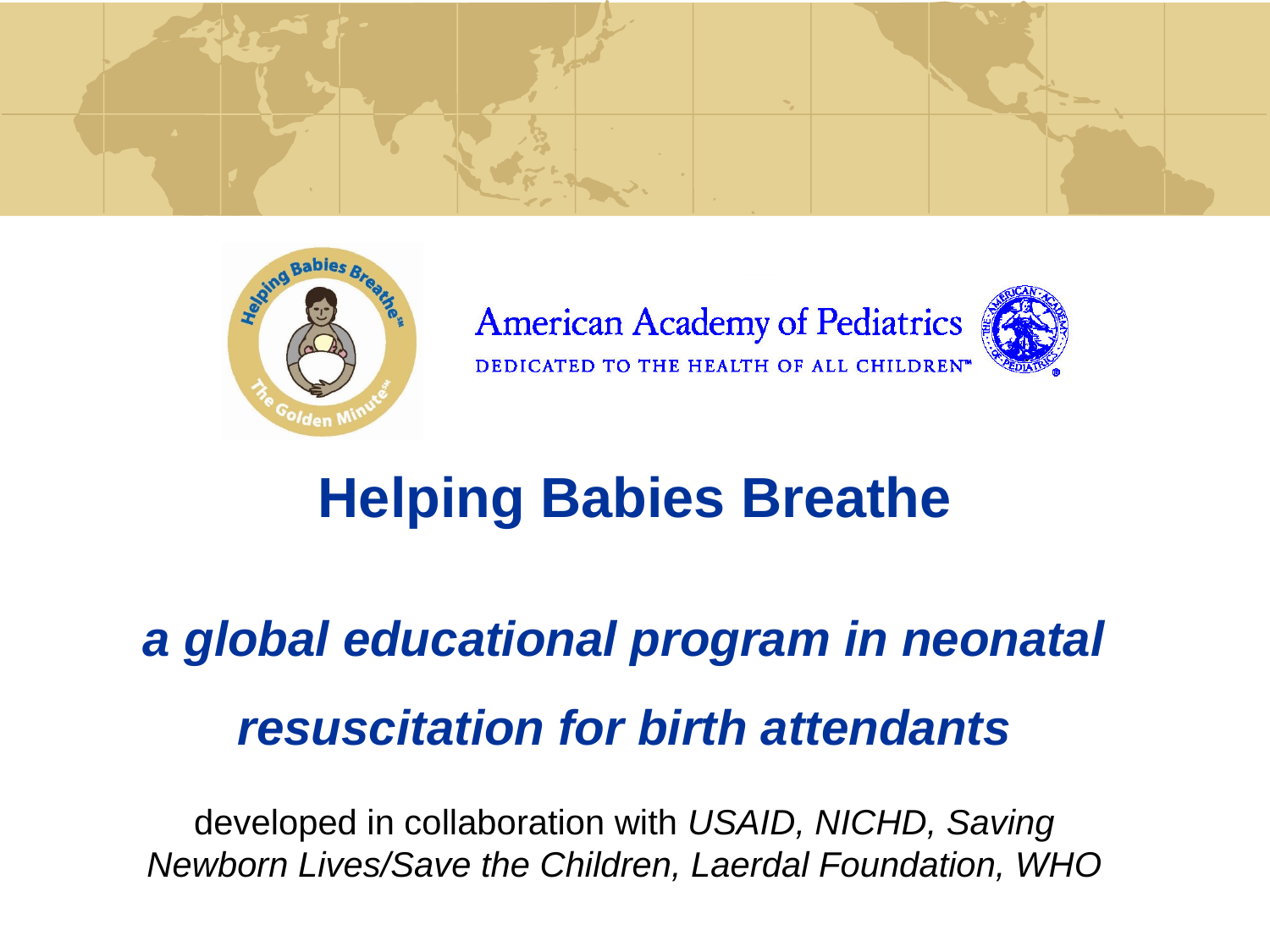

# Helping Babies Breathe
a global educational program in neonatal resuscitation for birth attendants
developed in collaboration with USAID, NICHD, Saving Newborn Lives/Save the Children, Laerdal Foundation, WHO